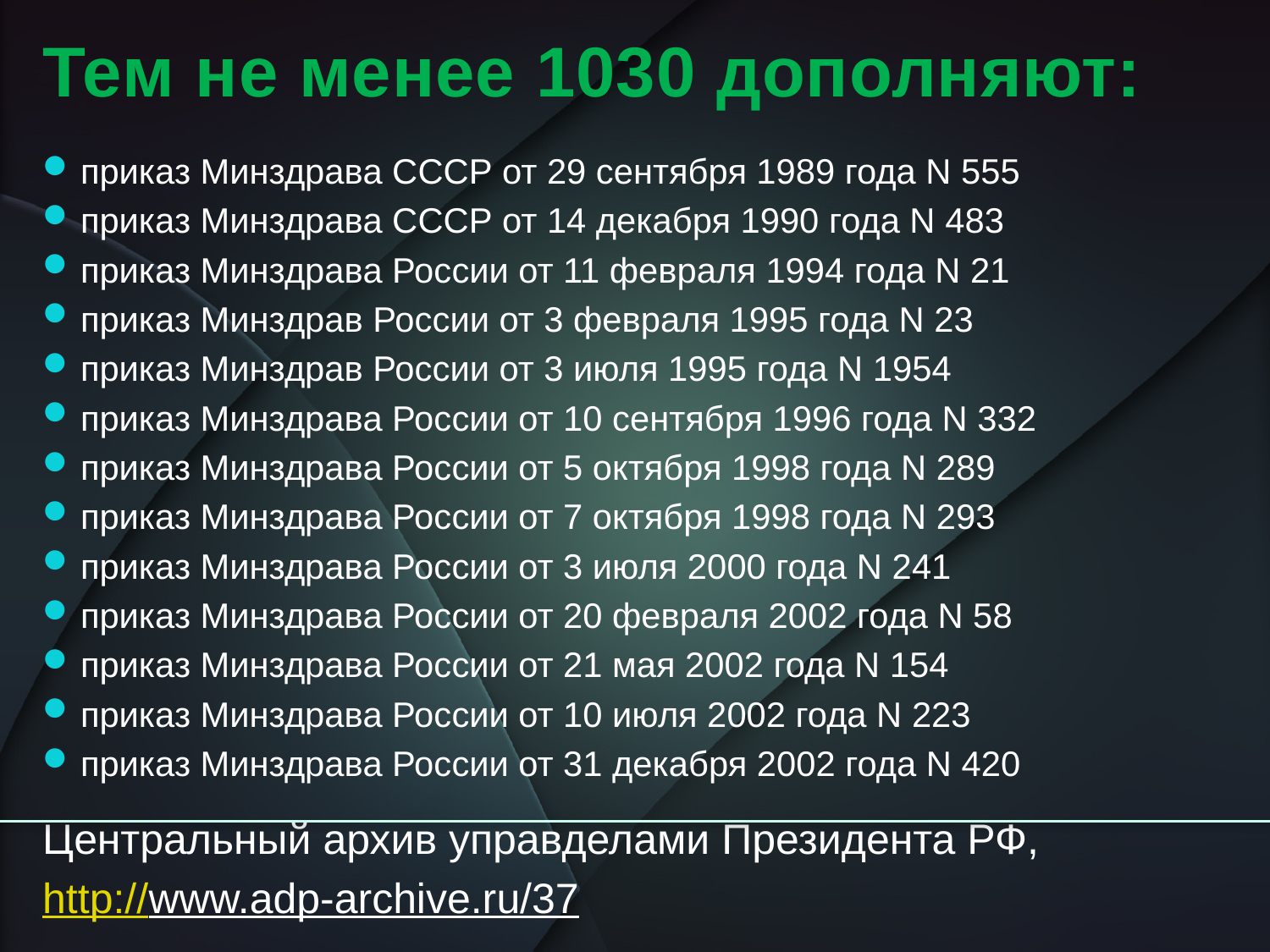

# Тем не менее 1030 дополняют:
приказ Минздрава СССР от 29 сентября 1989 года N 555
приказ Минздрава СССР от 14 декабря 1990 года N 483
приказ Минздрава России от 11 февраля 1994 года N 21
приказ Минздрав России от 3 февраля 1995 года N 23
приказ Минздрав России от 3 июля 1995 года N 1954
приказ Минздрава России от 10 сентября 1996 года N 332
приказ Минздрава России от 5 октября 1998 года N 289
приказ Минздрава России от 7 октября 1998 года N 293
приказ Минздрава России от 3 июля 2000 года N 241
приказ Минздрава России от 20 февраля 2002 года N 58
приказ Минздрава России от 21 мая 2002 года N 154
приказ Минздрава России от 10 июля 2002 года N 223
приказ Минздрава России от 31 декабря 2002 года N 420

Центральный архив управделами Президента РФ,
http://www.adp-archive.ru/37